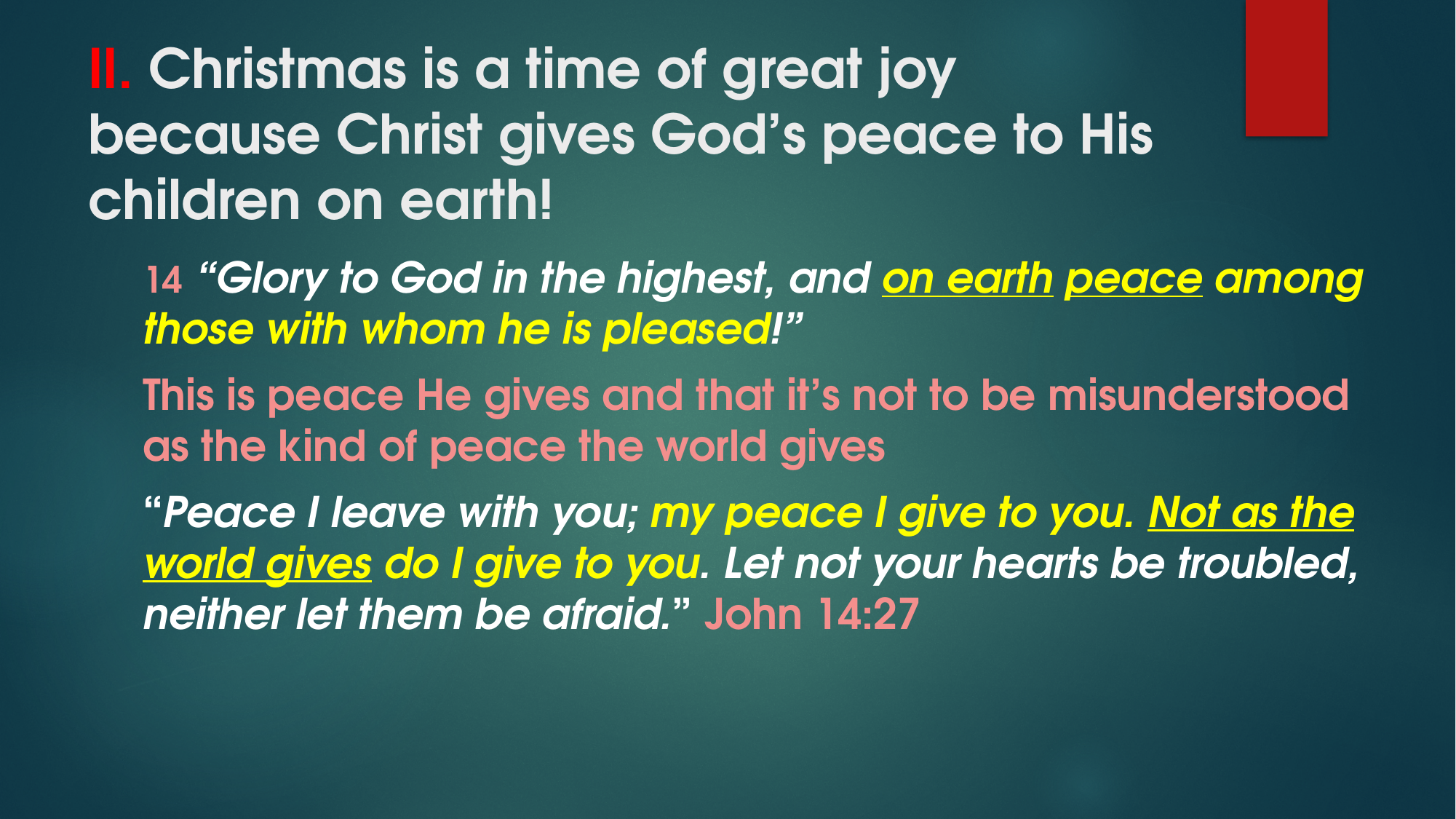

# II. Christmas is a time of great joy because Christ gives God’s peace to His children on earth!
14 “Glory to God in the highest, and on earth peace among those with whom he is pleased!”
This is peace He gives and that it’s not to be misunderstood as the kind of peace the world gives
“Peace I leave with you; my peace I give to you. Not as the world gives do I give to you. Let not your hearts be troubled, neither let them be afraid.” John 14:27